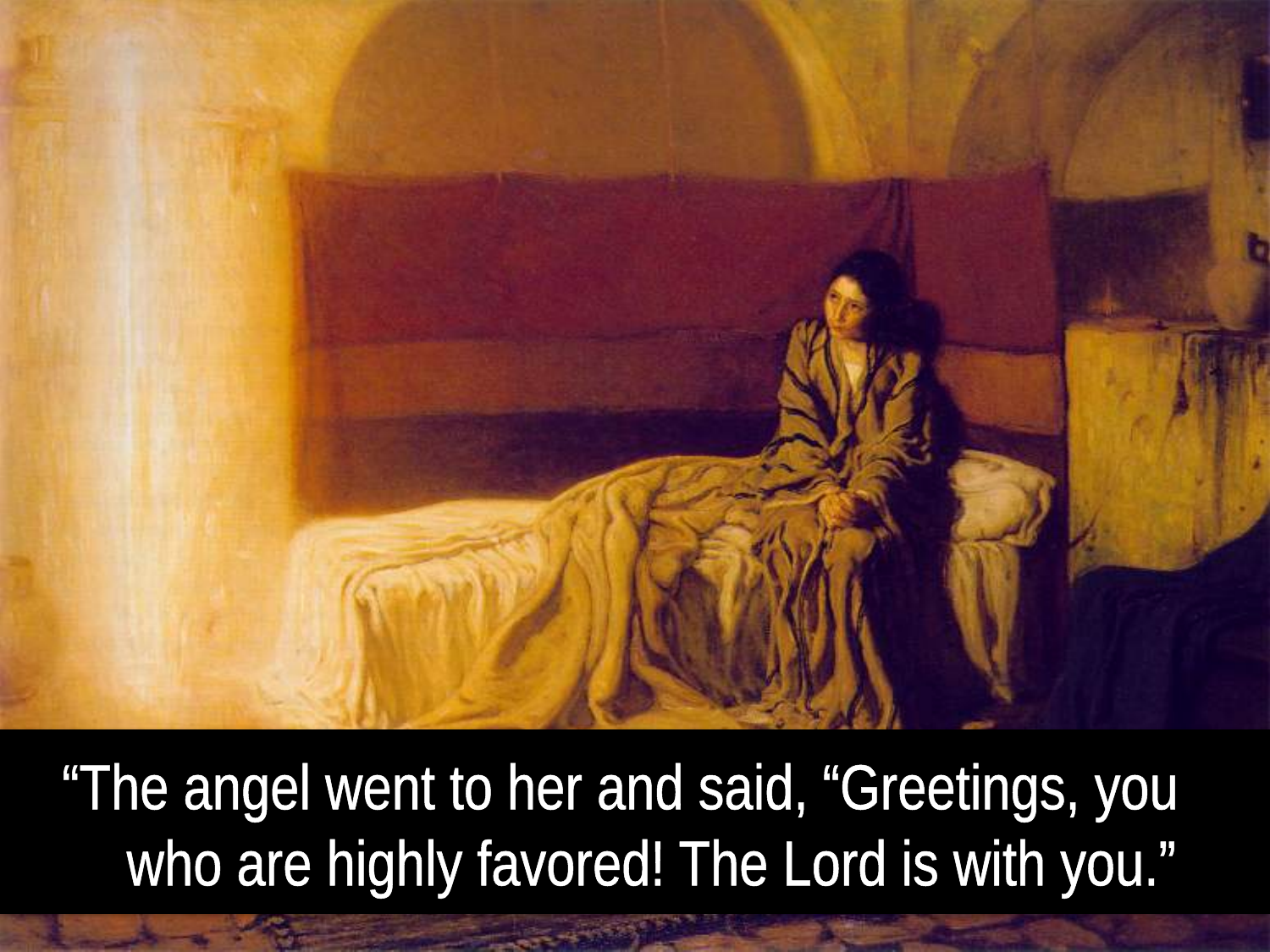

“The angel went to her and said, “Greetings, you   who are highly favored! The Lord is with you.”